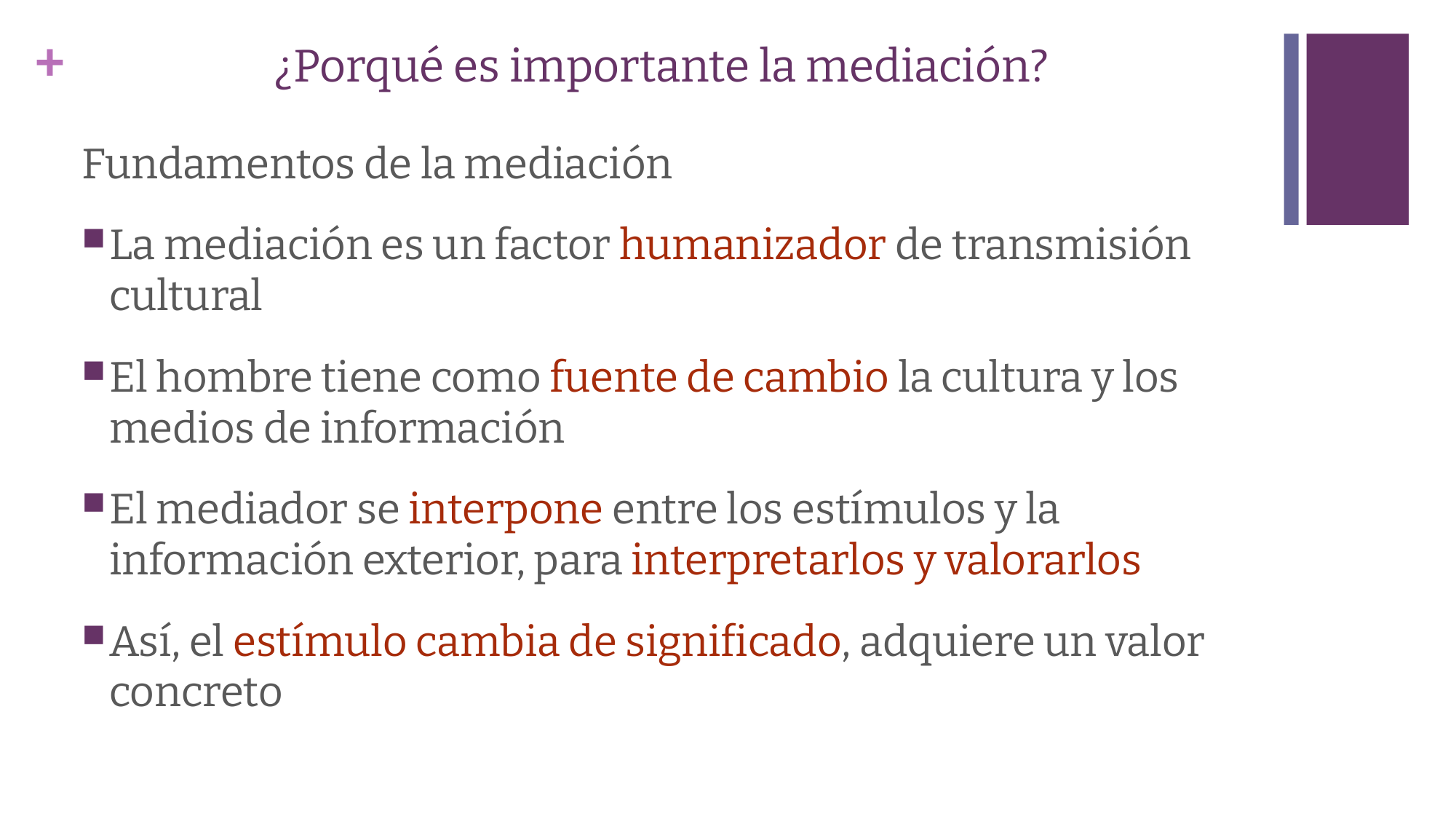

# ¿Porqué es importante la mediación?
Fundamentos de la mediación
La mediación es un factor humanizador de transmisión cultural
El hombre tiene como fuente de cambio la cultura y los medios de información
El mediador se interpone entre los estímulos y la información exterior, para interpretarlos y valorarlos
Así, el estímulo cambia de significado, adquiere un valor concreto